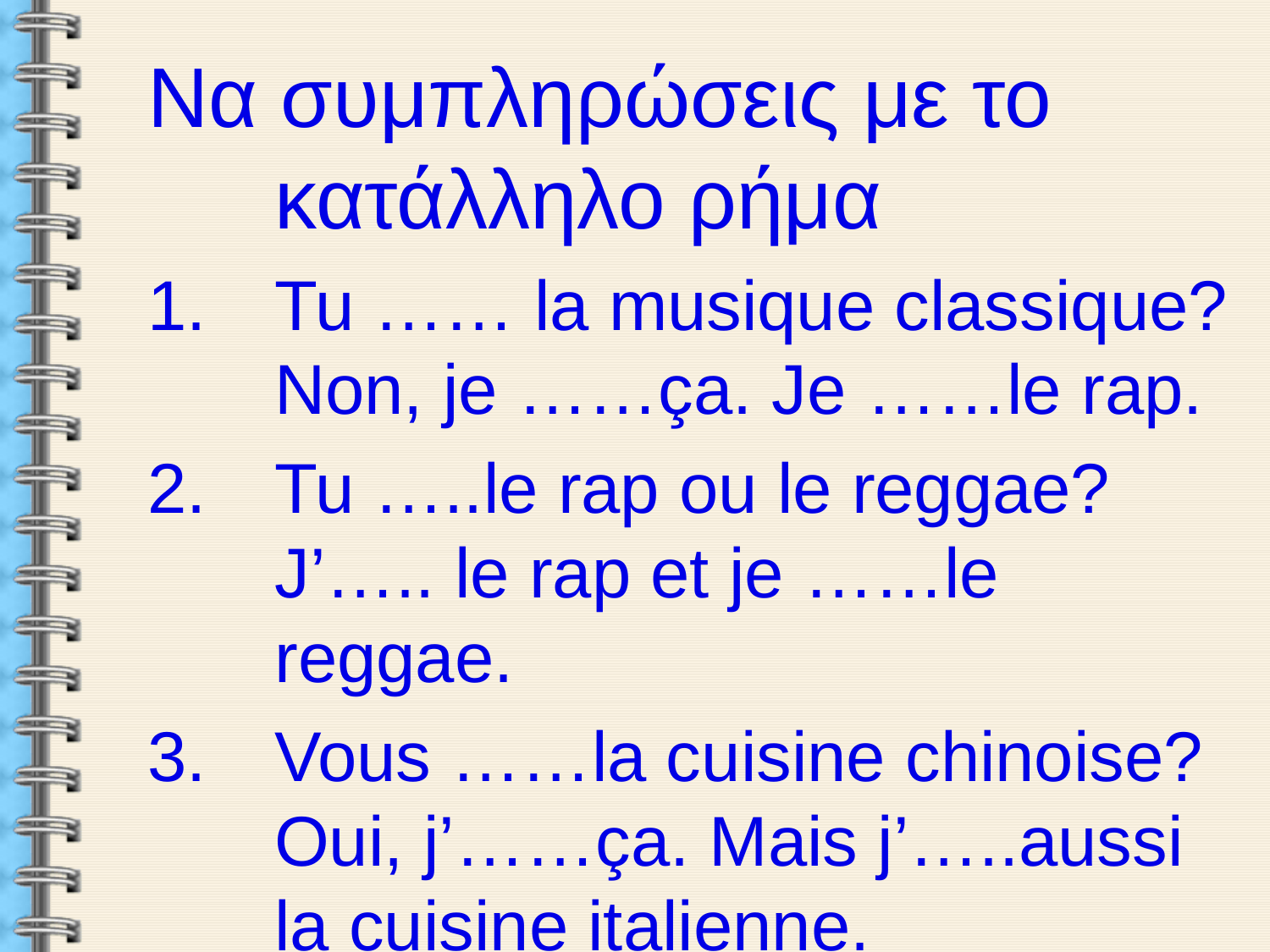

Να συμπληρώσεις με το κατάλληλο ρήμα
Tu …… la musique classique? Non, je ……ça. Je ……le rap.
Tu …..le rap ou le reggae?  J’….. le rap et je ……le reggae.
Vous ……la cuisine chinoise? Oui, j’……ça. Mais j’…..aussi la cuisine italienne.